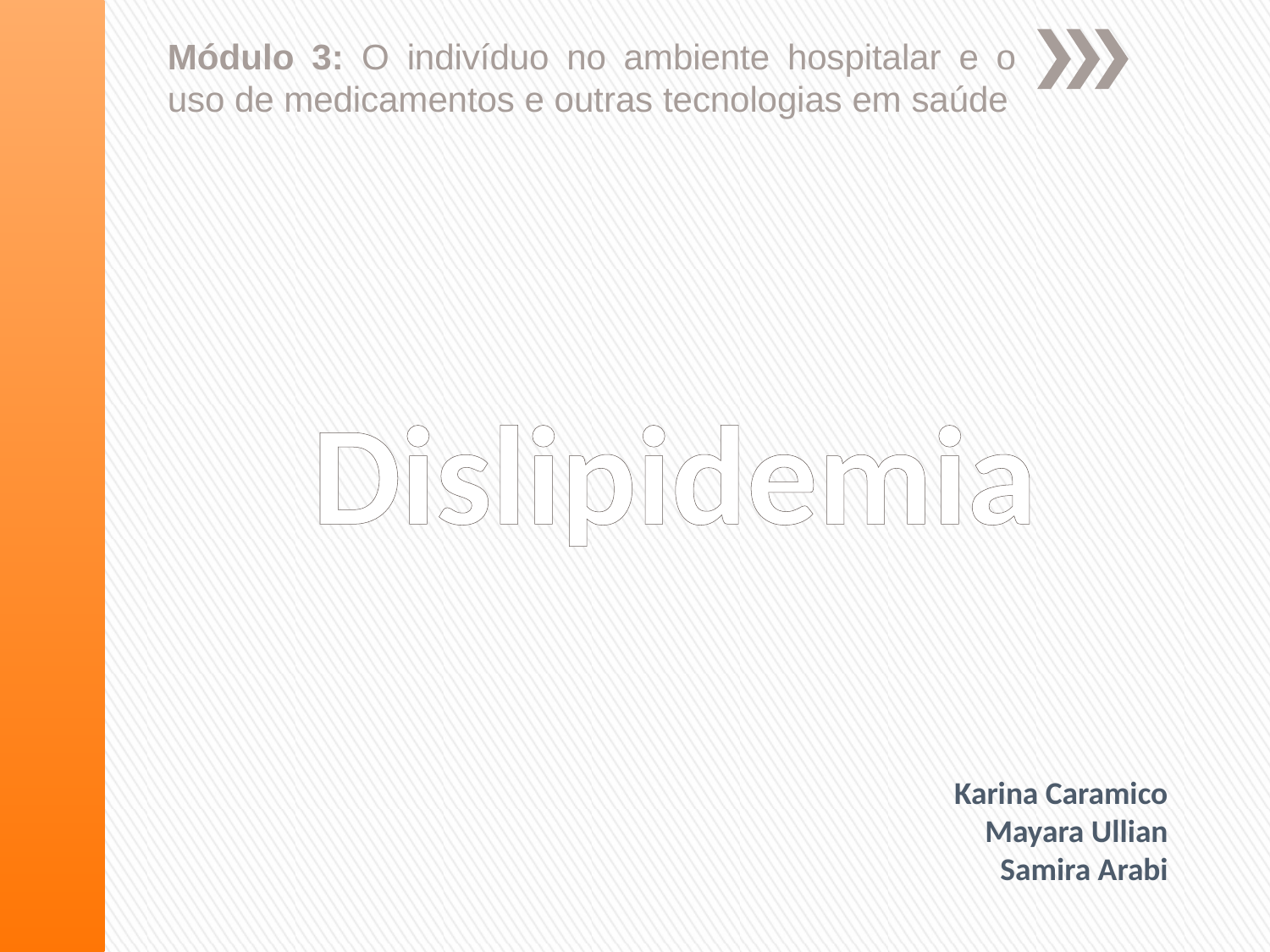

Módulo 3: O indivíduo no ambiente hospitalar e o uso de medicamentos e outras tecnologias em saúde

# Dislipidemia
Karina Caramico
Mayara Ullian
Samira Arabi